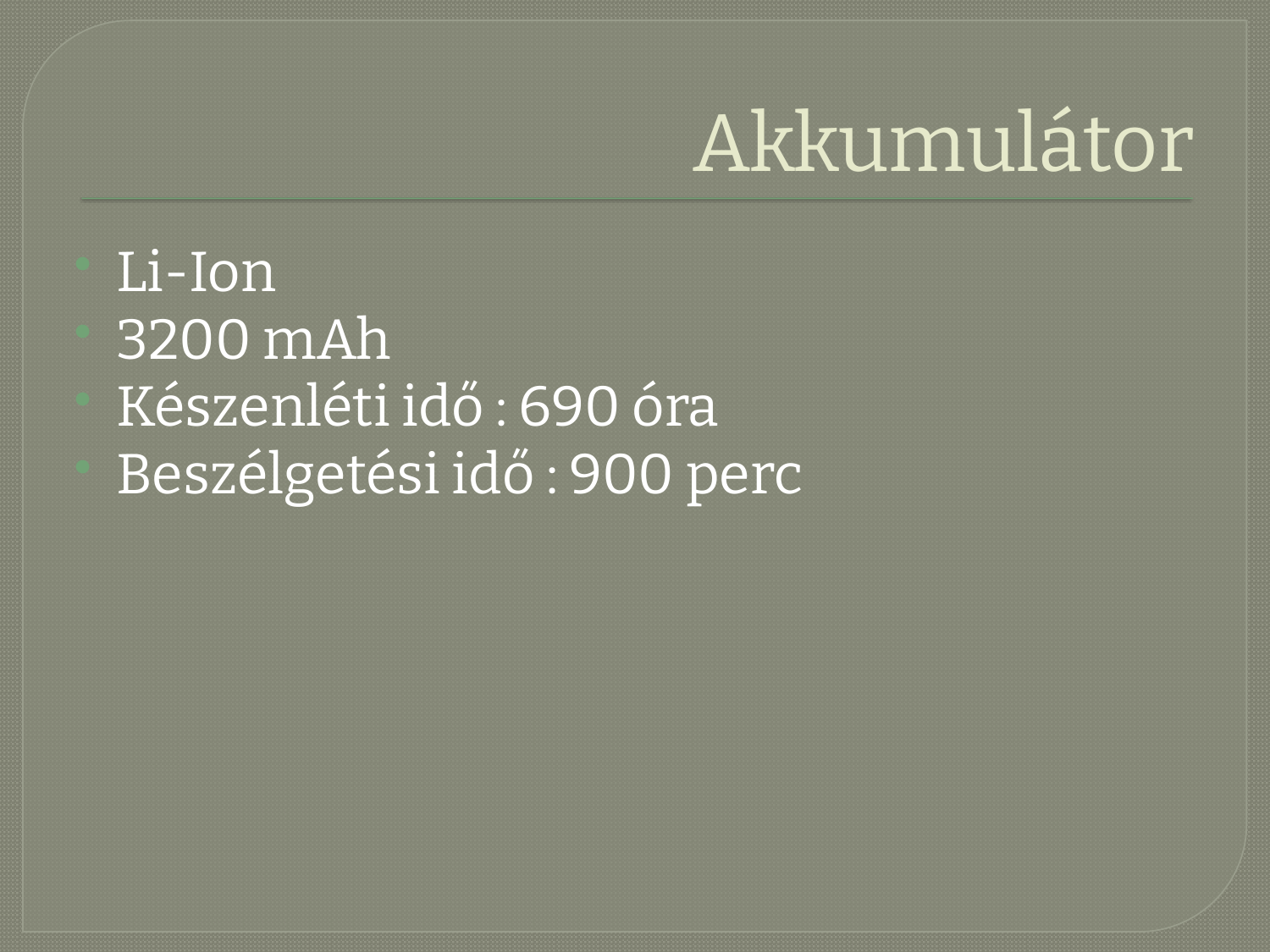

# Akkumulátor
Li-Ion
3200 mAh
Készenléti idő : 690 óra
Beszélgetési idő : 900 perc